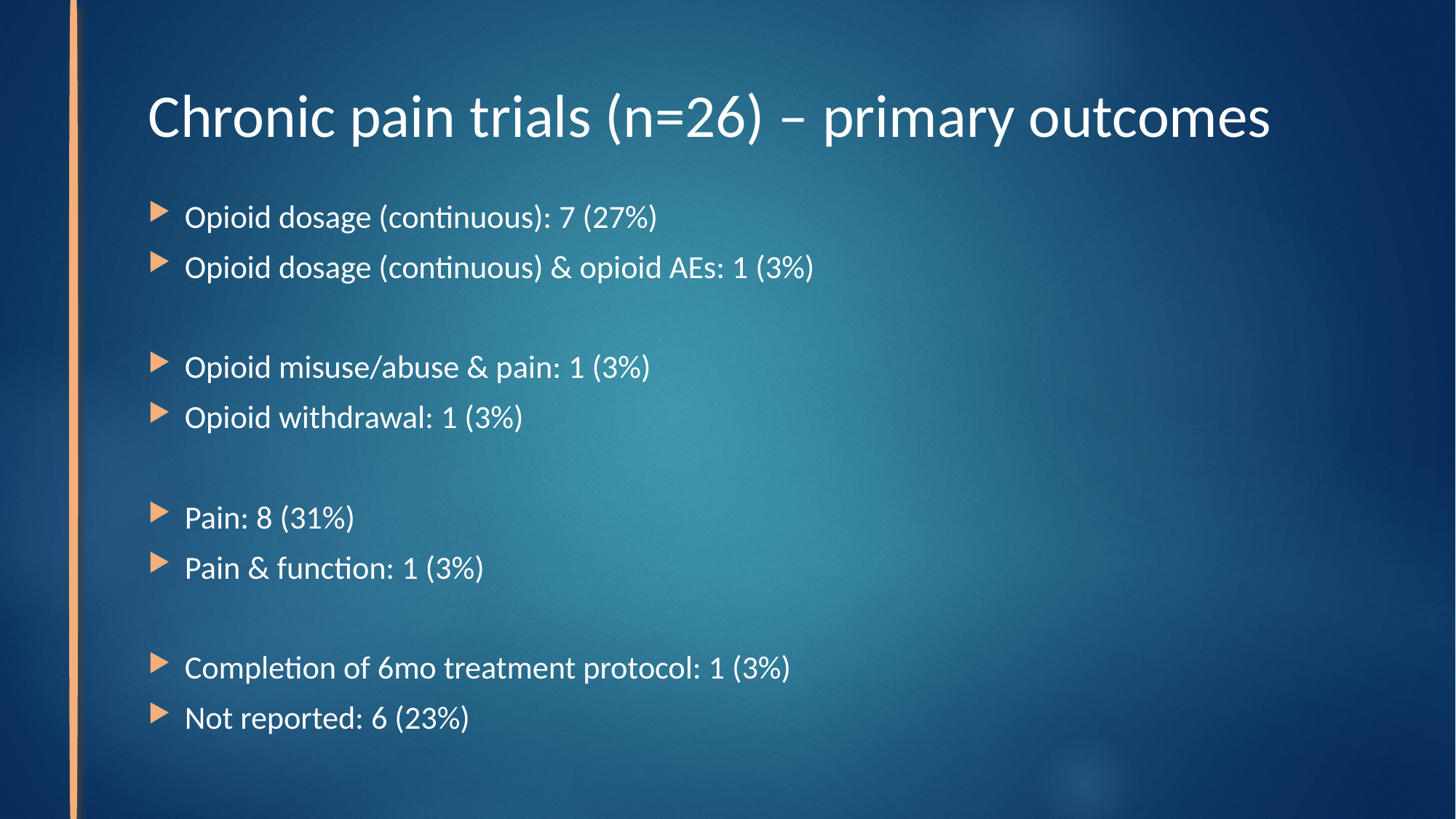

# Chronic pain trials (n=26) – primary outcomes
Opioid dosage (continuous): 7 (27%)
Opioid dosage (continuous) & opioid AEs: 1 (3%)

Opioid misuse/abuse & pain: 1 (3%)
Opioid withdrawal: 1 (3%)

Pain: 8 (31%)
Pain & function: 1 (3%)

Completion of 6mo treatment protocol: 1 (3%)
Not reported: 6 (23%)